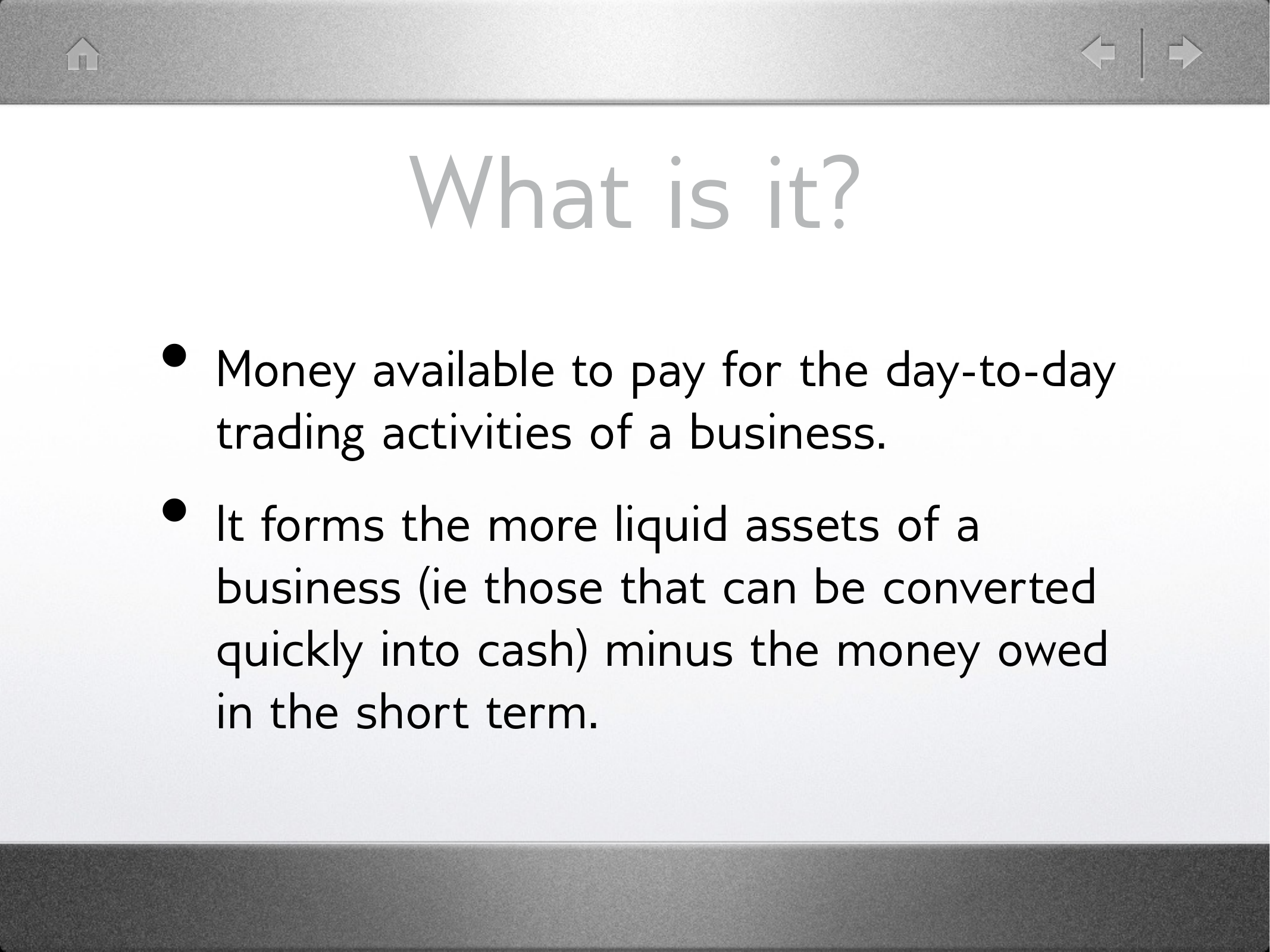

# What is it?
Money available to pay for the day-to-day trading activities of a business.
It forms the more liquid assets of a business (ie those that can be converted quickly into cash) minus the money owed in the short term.